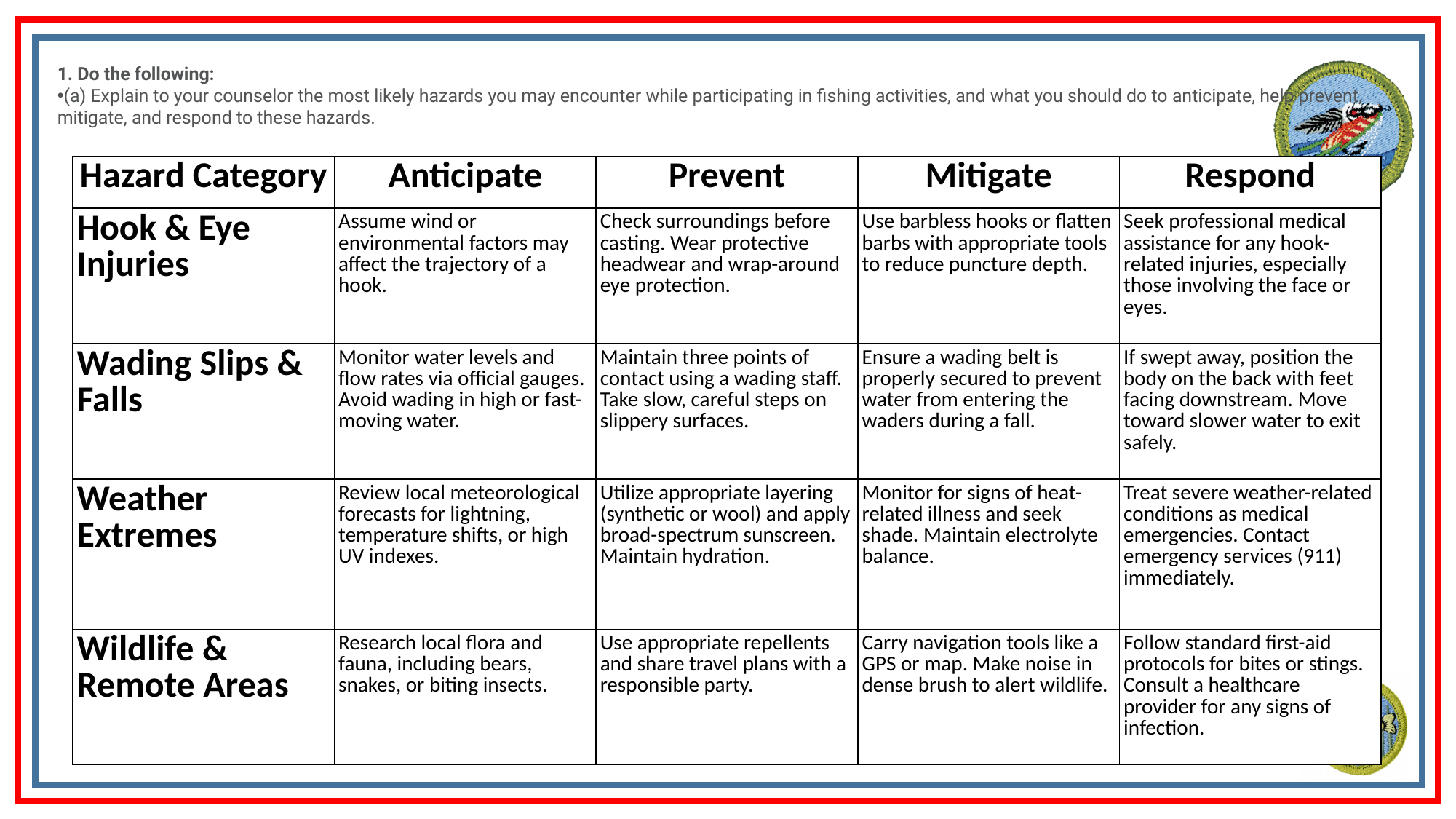

1. Do the following:
(a) Explain to your counselor the most likely hazards you may encounter while participating in fishing activities, and what you should do to anticipate, help prevent, mitigate, and respond to these hazards.

| Hazard Category | Anticipate | Prevent | Mitigate | Respond |
| --- | --- | --- | --- | --- |
| Hook & Eye Injuries | Assume wind or environmental factors may affect the trajectory of a hook. | Check surroundings before casting. Wear protective headwear and wrap-around eye protection. | Use barbless hooks or flatten barbs with appropriate tools to reduce puncture depth. | Seek professional medical assistance for any hook-related injuries, especially those involving the face or eyes. |
| Wading Slips & Falls | Monitor water levels and flow rates via official gauges. Avoid wading in high or fast-moving water. | Maintain three points of contact using a wading staff. Take slow, careful steps on slippery surfaces. | Ensure a wading belt is properly secured to prevent water from entering the waders during a fall. | If swept away, position the body on the back with feet facing downstream. Move toward slower water to exit safely. |
| Weather Extremes | Review local meteorological forecasts for lightning, temperature shifts, or high UV indexes. | Utilize appropriate layering (synthetic or wool) and apply broad-spectrum sunscreen. Maintain hydration. | Monitor for signs of heat-related illness and seek shade. Maintain electrolyte balance. | Treat severe weather-related conditions as medical emergencies. Contact emergency services (911) immediately. |
| Wildlife & Remote Areas | Research local flora and fauna, including bears, snakes, or biting insects. | Use appropriate repellents and share travel plans with a responsible party. | Carry navigation tools like a GPS or map. Make noise in dense brush to alert wildlife. | Follow standard first-aid protocols for bites or stings. Consult a healthcare provider for any signs of infection. |